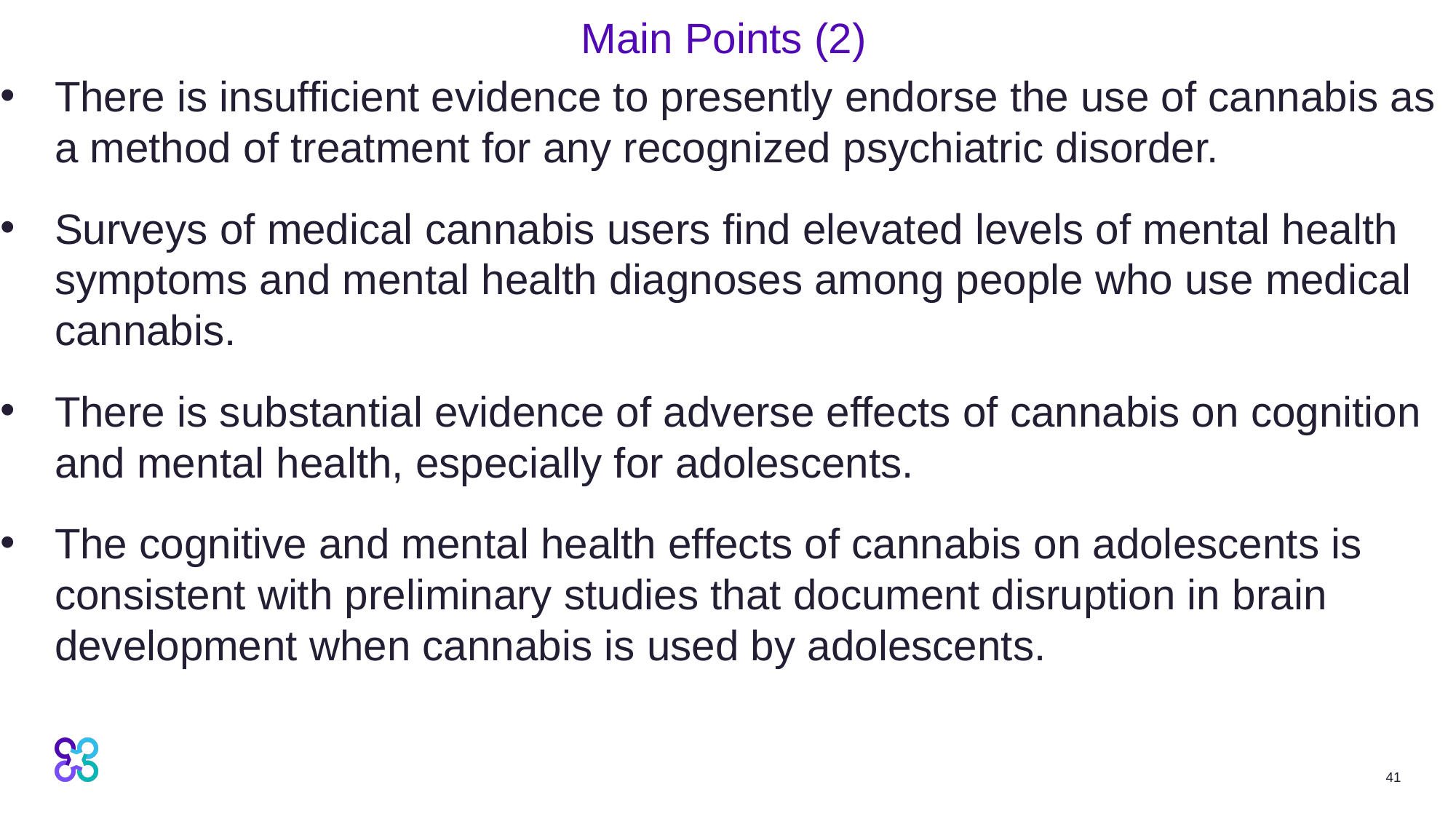

# Main Points (2)
There is insufficient evidence to presently endorse the use of cannabis as a method of treatment for any recognized psychiatric disorder.
Surveys of medical cannabis users find elevated levels of mental health symptoms and mental health diagnoses among people who use medical cannabis.
There is substantial evidence of adverse effects of cannabis on cognition and mental health, especially for adolescents.
The cognitive and mental health effects of cannabis on adolescents is consistent with preliminary studies that document disruption in brain development when cannabis is used by adolescents.